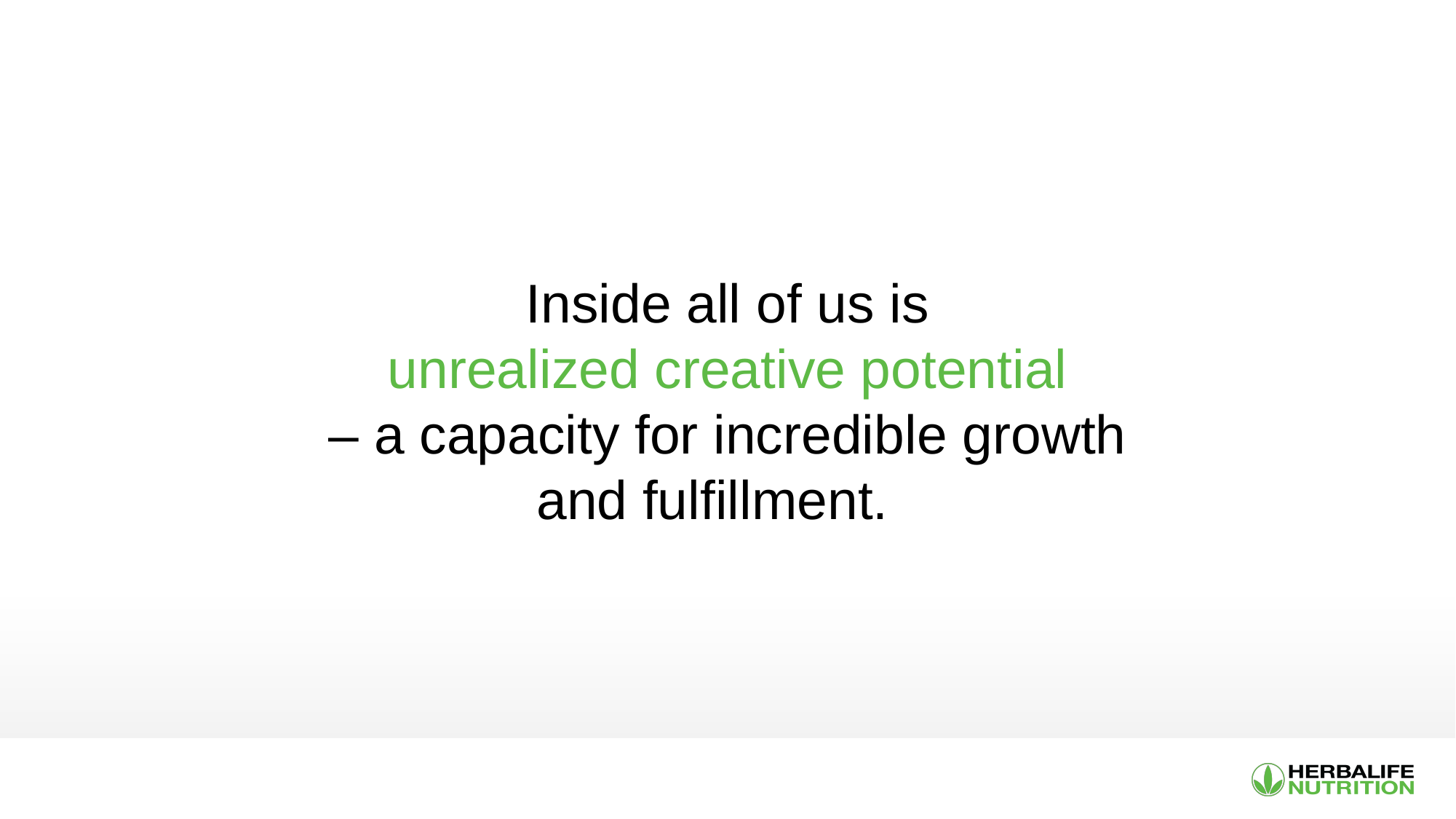

Inside all of us is
unrealized creative potential
– a capacity for incredible growth and fulfillment.